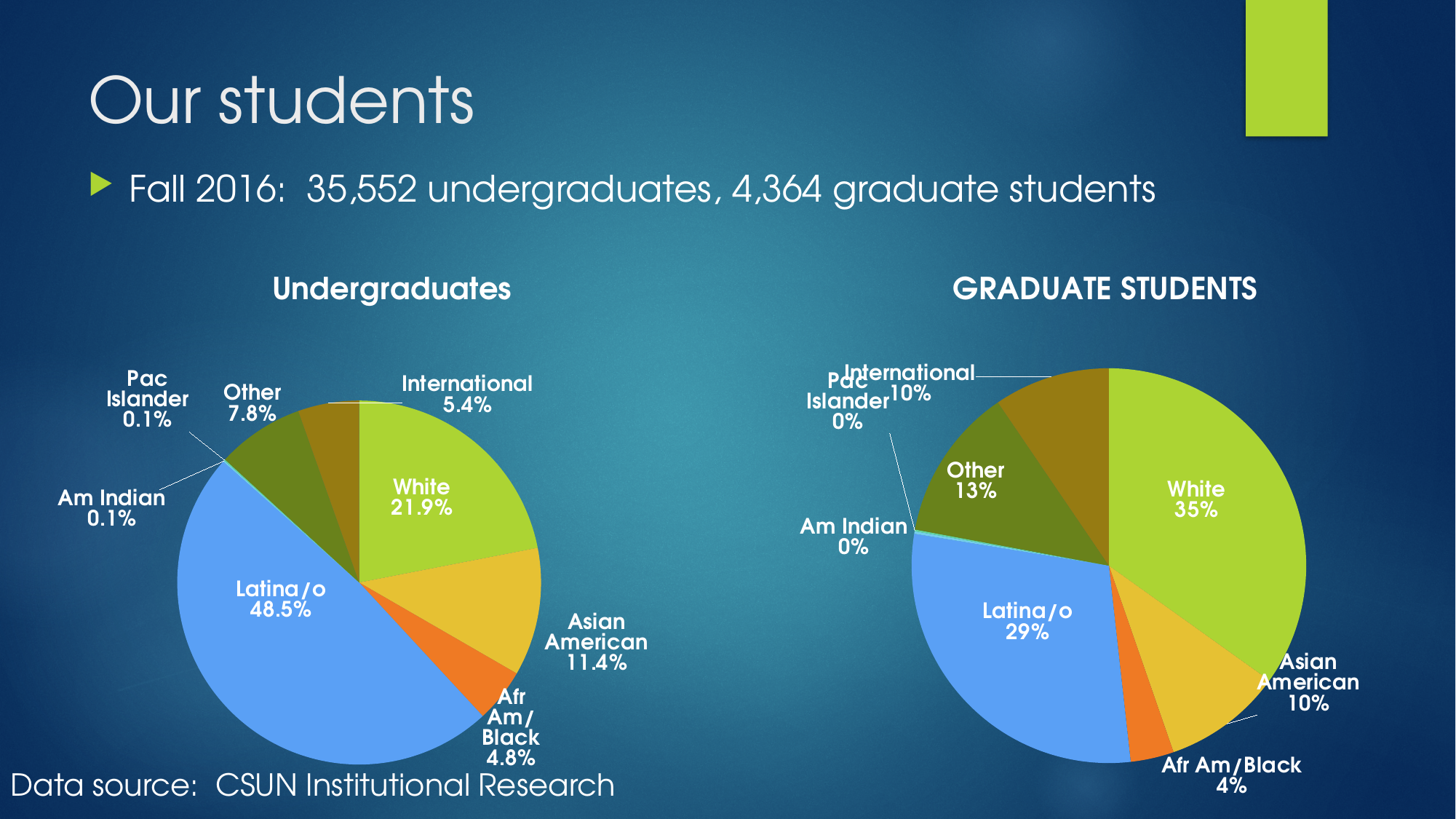

# Our students
Fall 2016:  35,552 undergraduates, 4,364 graduate students

### Chart: Undergraduates

| Category |  |
|---|---|
| White | 7801.0 |
| Asian American | 4049.0 |
| Afr Am/Black | 1699.0 |
| Latina/o | 17231.0 |
| Am Indian | 43.0 |
| Pac Islander | 39.0 |
| Other | 2758.0 |
| International | 1932.0 |

### Chart: GRADUATE STUDENTS

| Category |  |
|---|---|
| White | 1522.0 |
| Asian American | 428.0 |
| Afr Am/Black | 155.0 |
| Latina/o | 1281.0 |
| Am Indian | 9.0 |
| Pac Islander | 6.0 |
| Other | 548.0 |
| International | 415.0 |
Data source:  CSUN Institutional Research